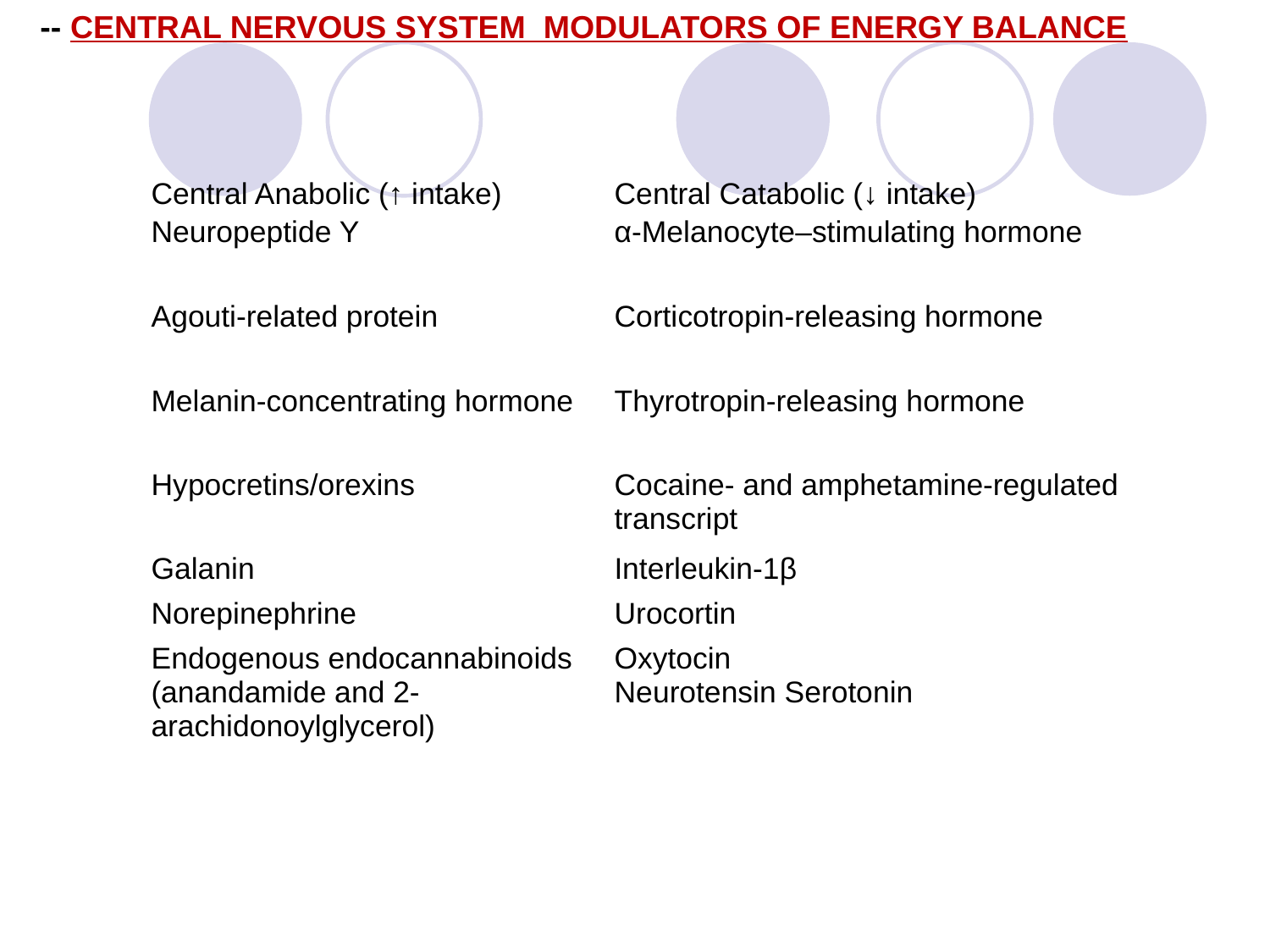

-- CENTRAL NERVOUS SYSTEM  MODULATORS OF ENERGY BALANCE
| Central Anabolic (↑ intake) | Central Catabolic (↓ intake) |
| --- | --- |
| Neuropeptide Y | α-Melanocyte–stimulating hormone |
| Agouti-related protein | Corticotropin-releasing hormone |
| Melanin-concentrating hormone | Thyrotropin-releasing hormone |
| Hypocretins/orexins | Cocaine- and amphetamine-regulated transcript |
| Galanin | Interleukin-1β |
| Norepinephrine | Urocortin |
| Endogenous endocannabinoids (anandamide and 2-arachidonoylglycerol) | Oxytocin Neurotensin Serotonin |